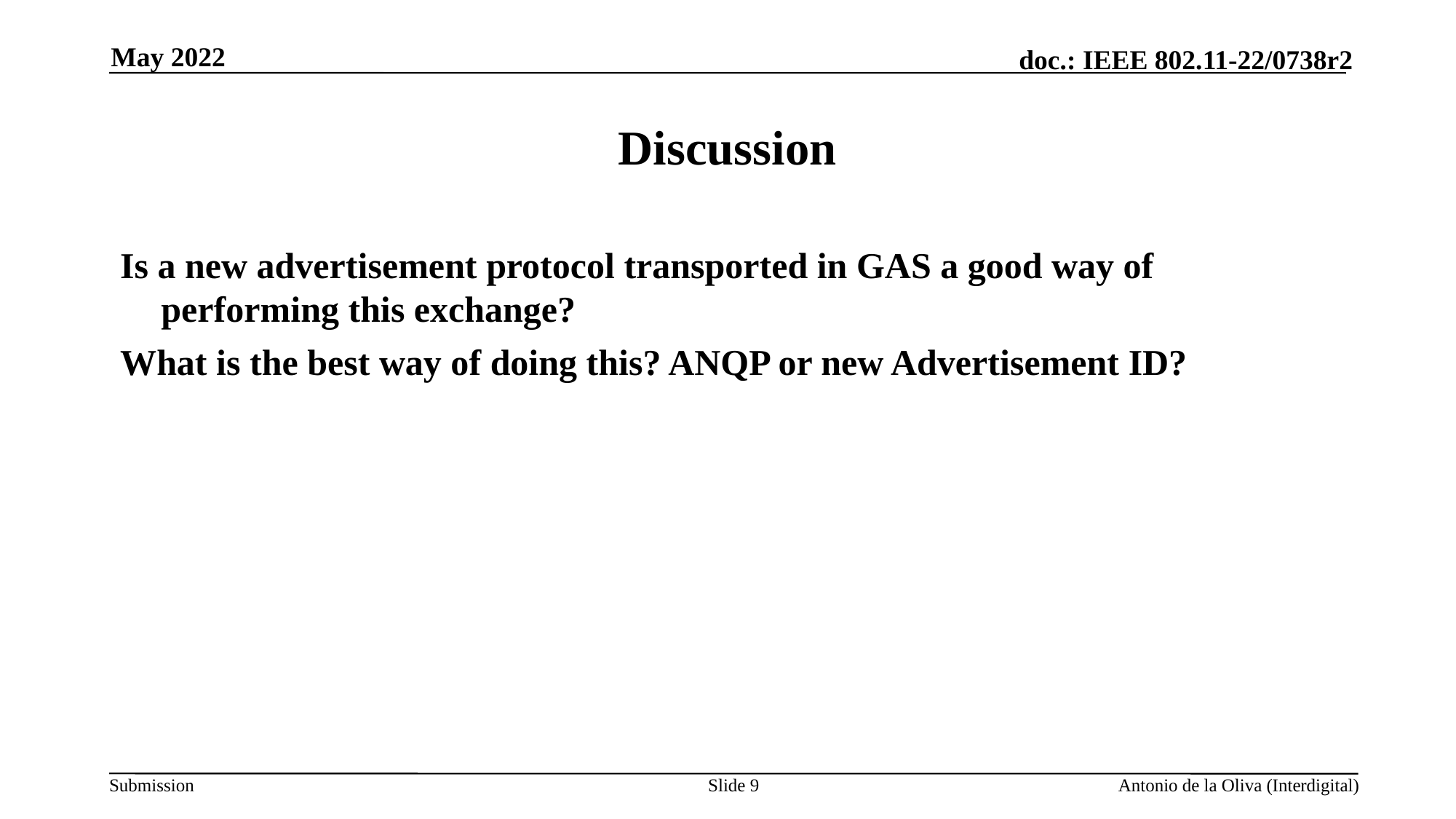

May 2022
# Discussion
Is a new advertisement protocol transported in GAS a good way of performing this exchange?
What is the best way of doing this? ANQP or new Advertisement ID?
Slide 9
Antonio de la Oliva (Interdigital)